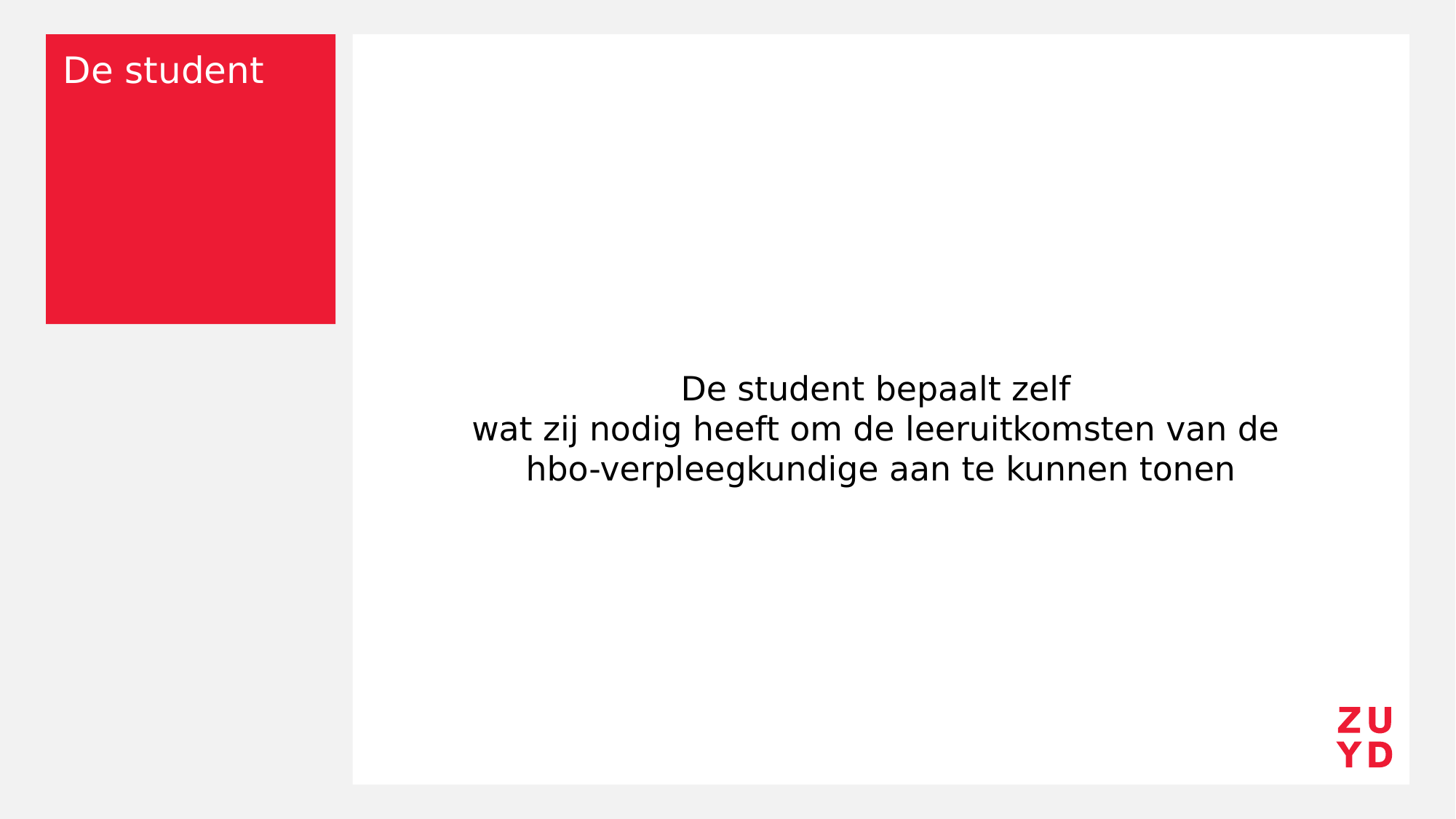

De student bepaalt zelf
wat zij nodig heeft om de leeruitkomsten van de
hbo-verpleegkundige aan te kunnen tonen

# De student